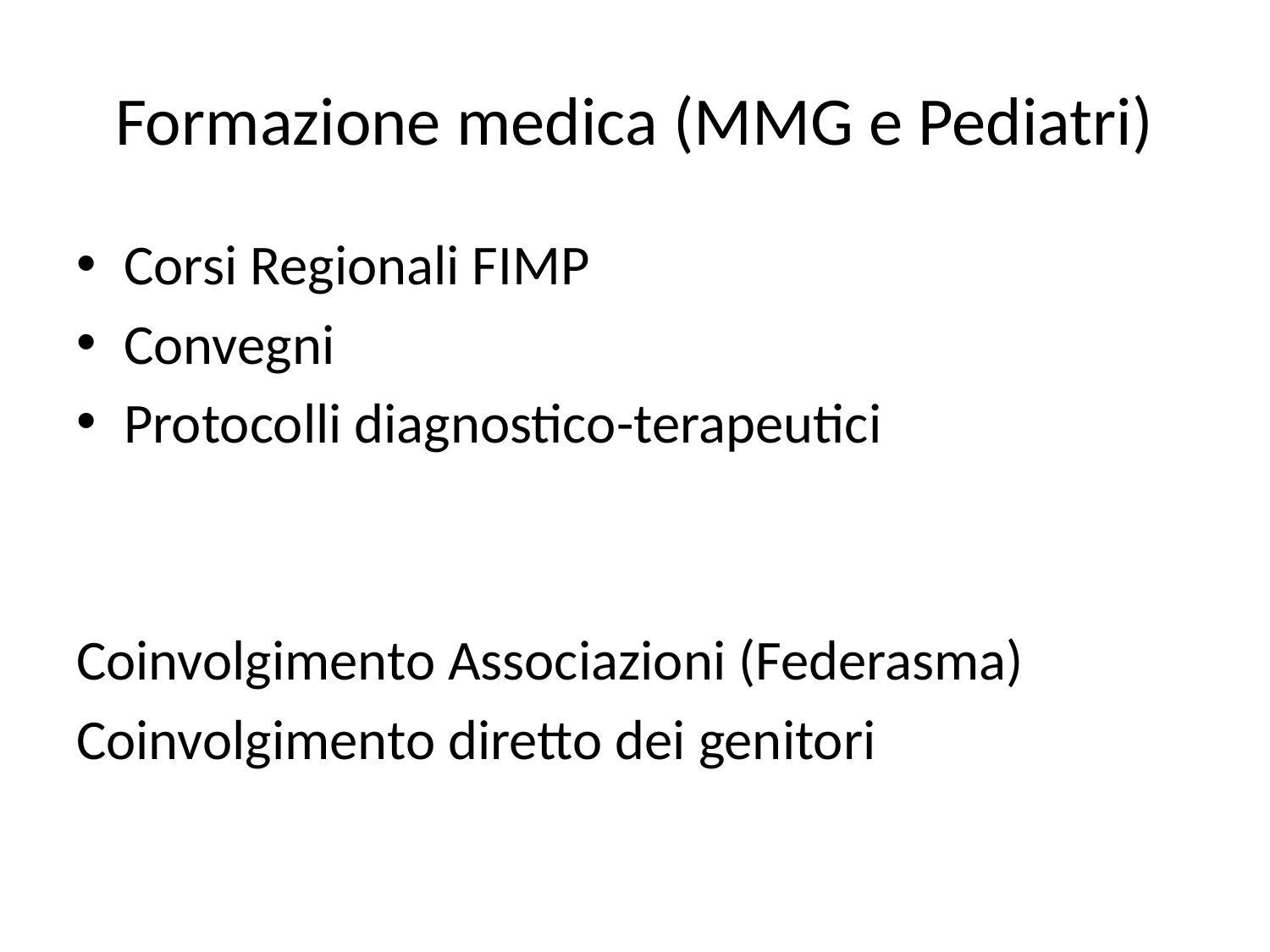

# Formazione medica (MMG e Pediatri)
Corsi Regionali FIMP
Convegni
Protocolli diagnostico-terapeutici

Coinvolgimento Associazioni (Federasma)
Coinvolgimento diretto dei genitori